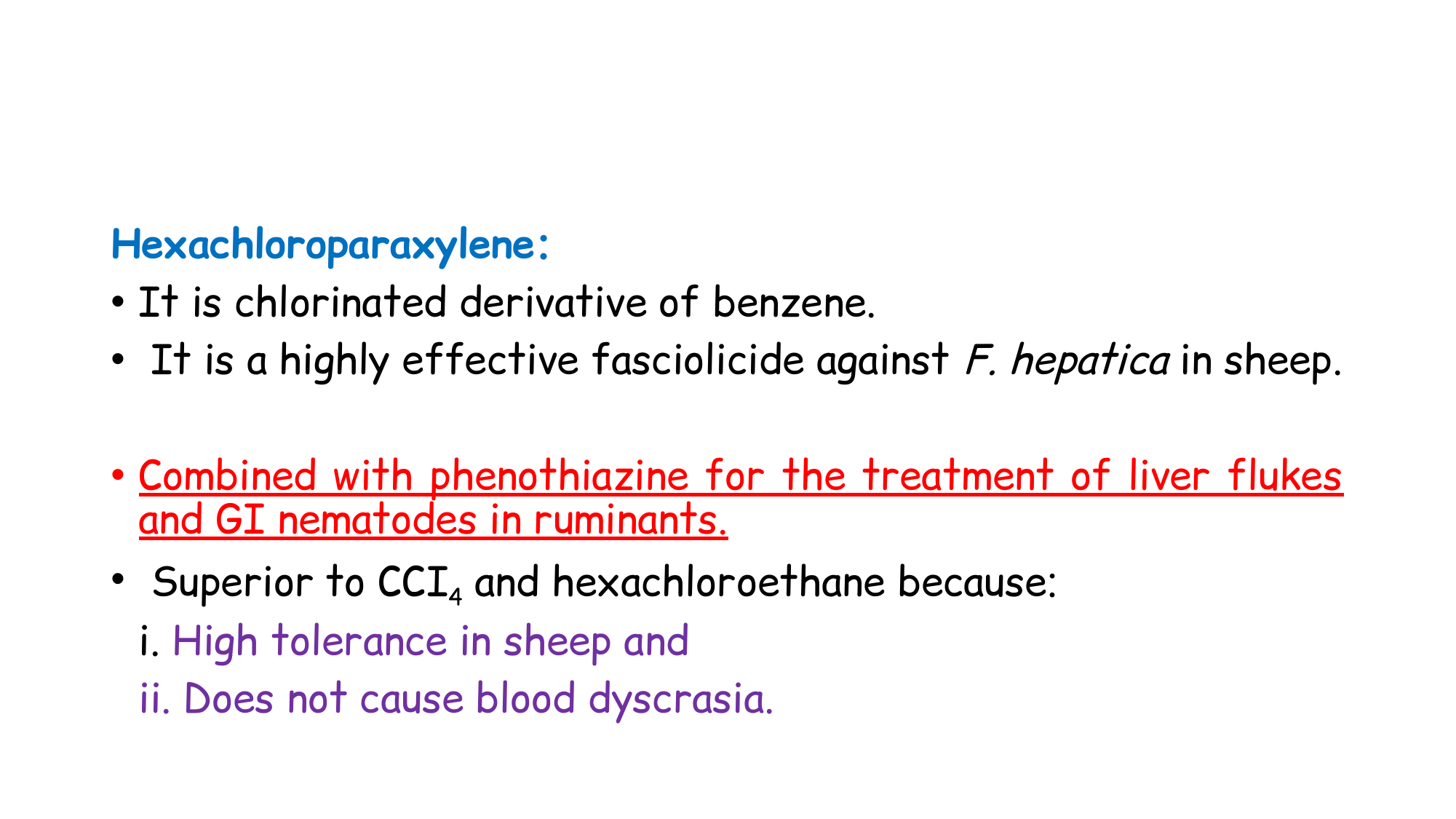

Hexachloroparaxylene:
It is chlorinated derivative of benzene.
 It is a highly effective fasciolicide against F. hepatica in sheep.

Combined with phenothiazine for the treatment of liver flukes and GI nematodes in ruminants.
 Superior to CCI4 and hexachloroethane because:
	i. High tolerance in sheep and
	ii. Does not cause blood dyscrasia.